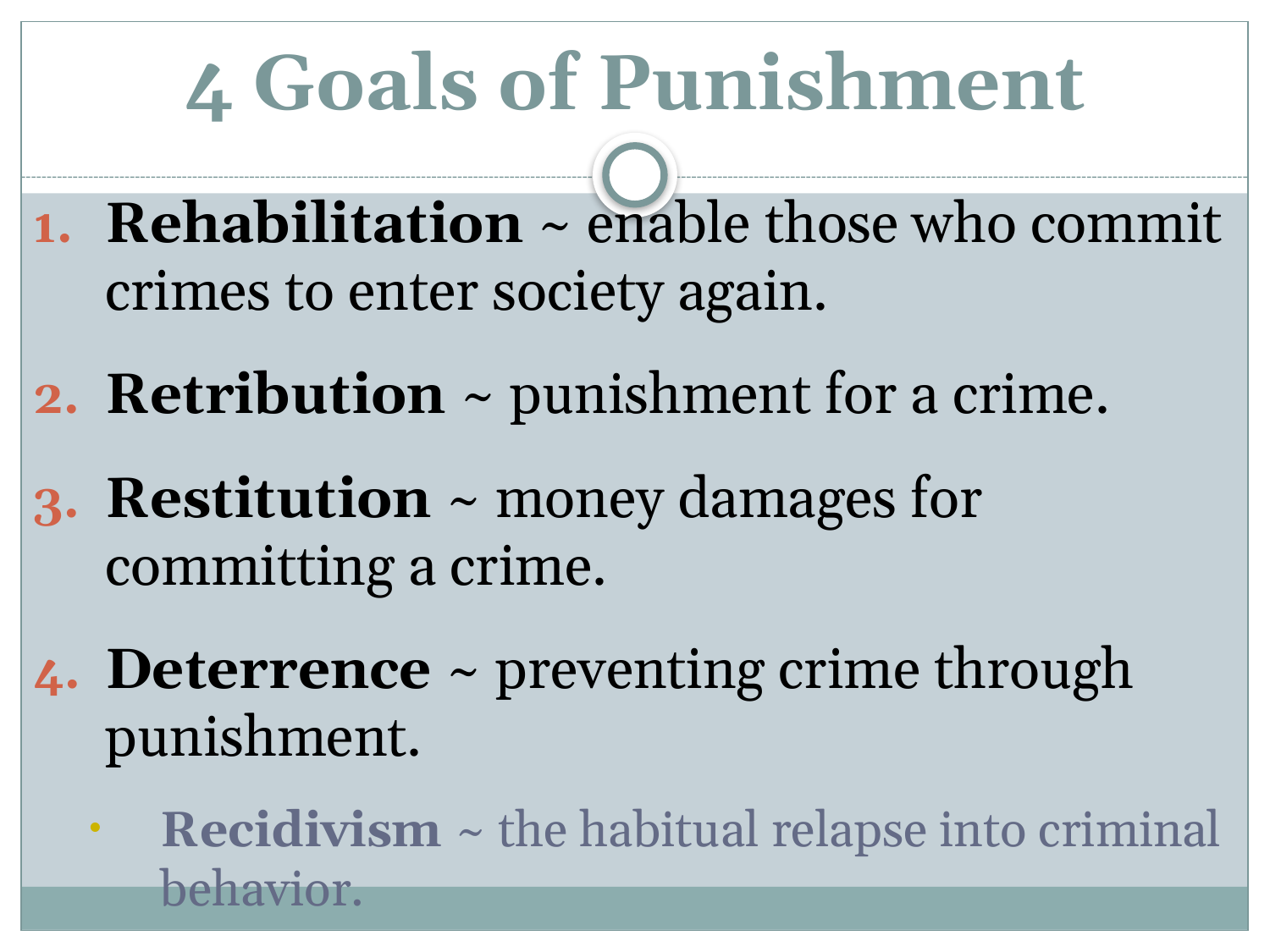

# 4 Goals of Punishment
Rehabilitation ~ enable those who commit crimes to enter society again.

Retribution ~ punishment for a crime.

Restitution ~ money damages for committing a crime.

Deterrence ~ preventing crime through punishment.

Recidivism ~ the habitual relapse into criminal behavior.